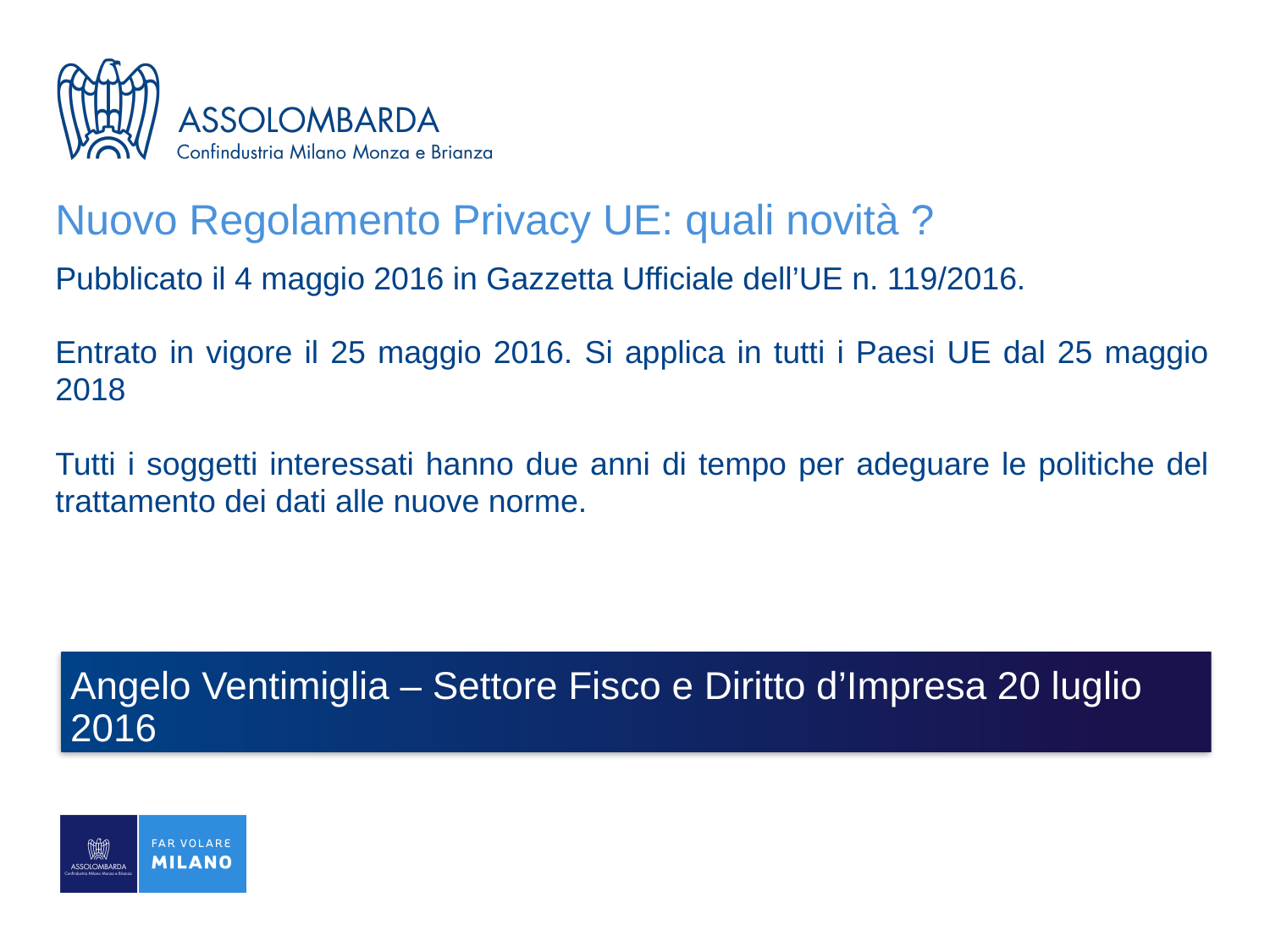

# Nuovo Regolamento Privacy UE: quali novità ?
Pubblicato il 4 maggio 2016 in Gazzetta Ufficiale dell’UE n. 119/2016.

Entrato in vigore il 25 maggio 2016. Si applica in tutti i Paesi UE dal 25 maggio 2018

Tutti i soggetti interessati hanno due anni di tempo per adeguare le politiche del trattamento dei dati alle nuove norme.

Angelo Ventimiglia – Settore Fisco e Diritto d’Impresa 20 luglio 2016